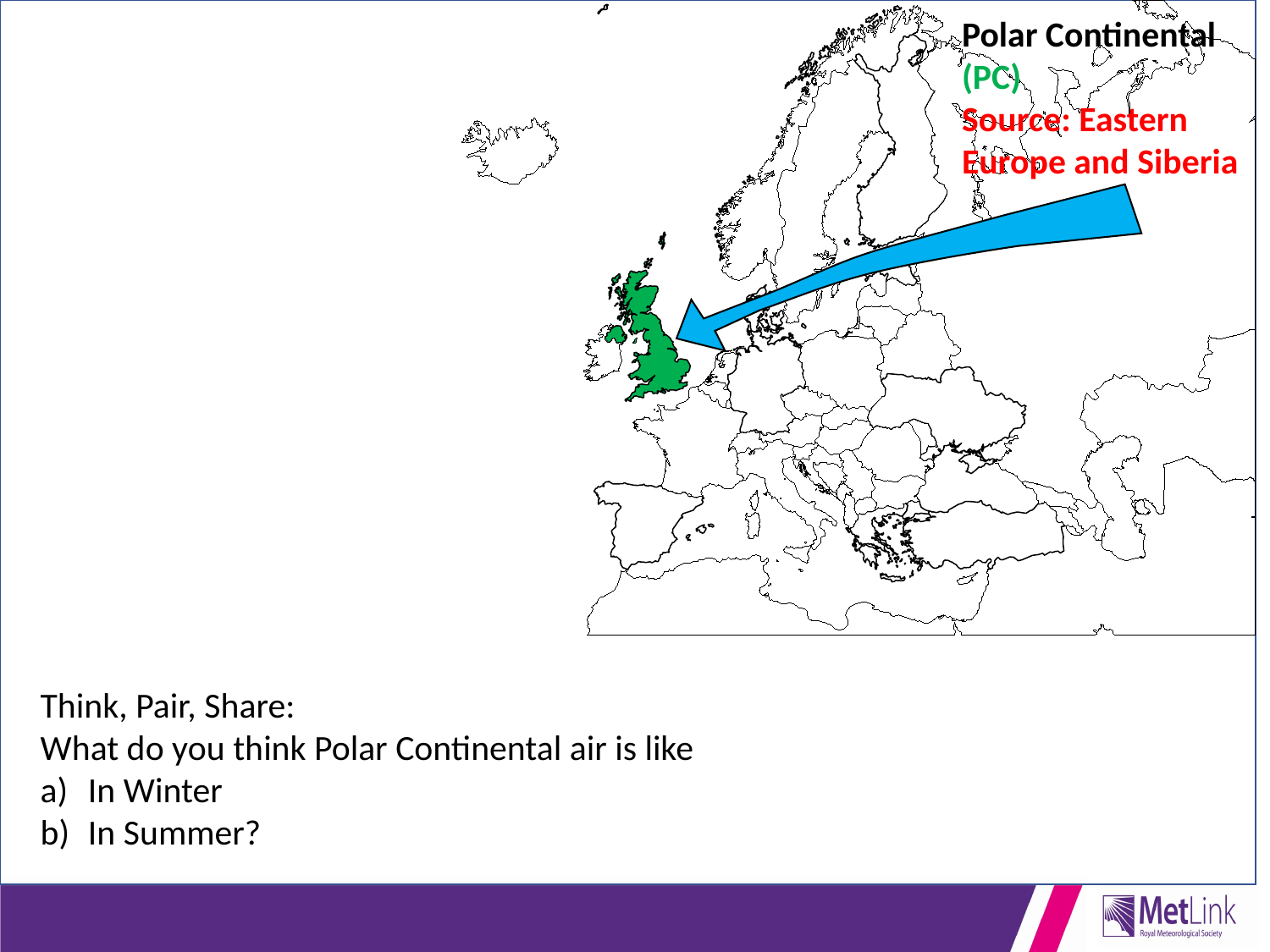

Polar Continental
(PC)
Source: Eastern Europe and Siberia

Think, Pair, Share:
What do you think Polar Continental air is like
In Winter
In Summer?